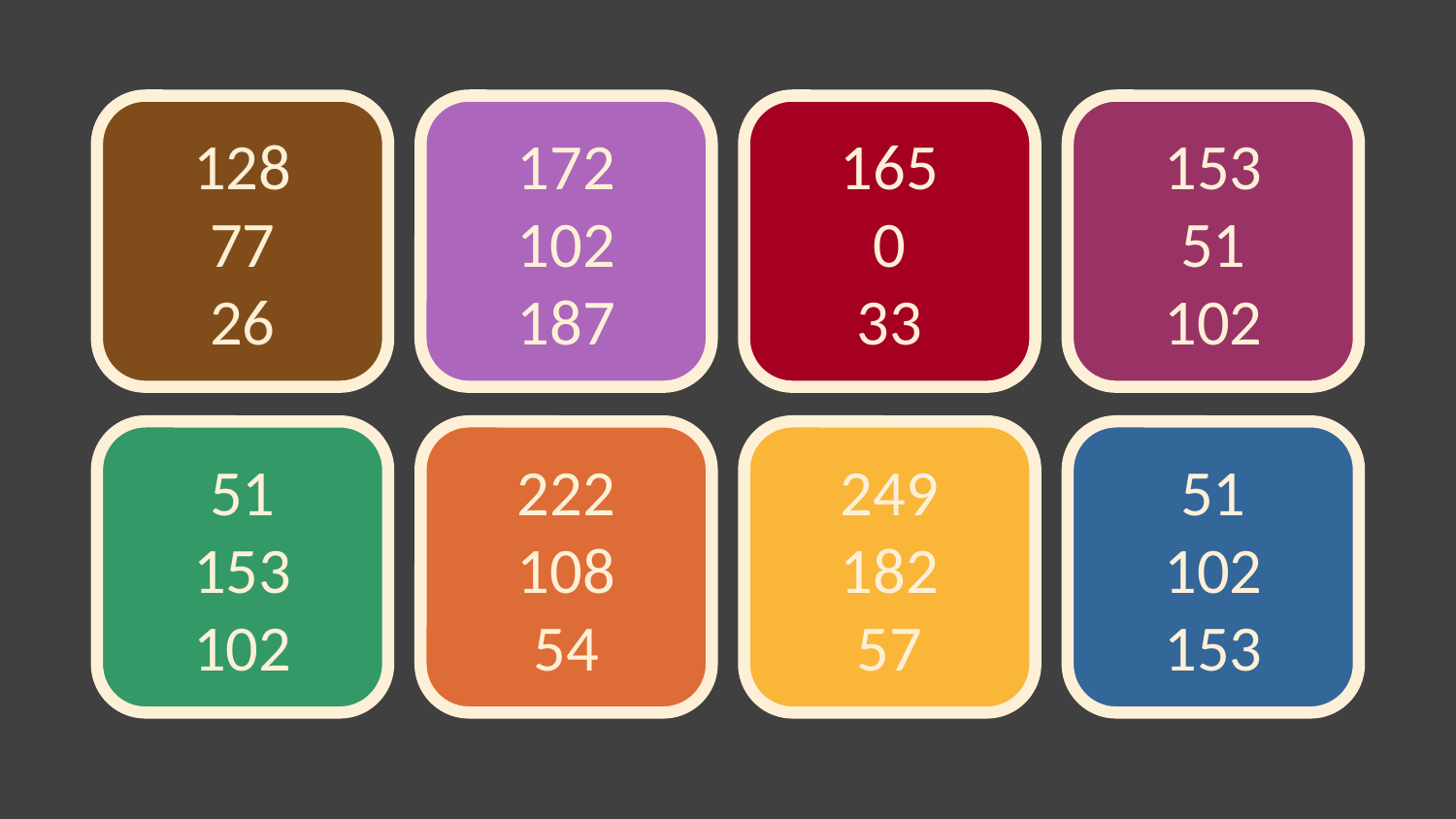

128
77
26
172
102
187
165
0
33
153
51
102
51
153
102
222
108
54
249
182
57
51
102
153